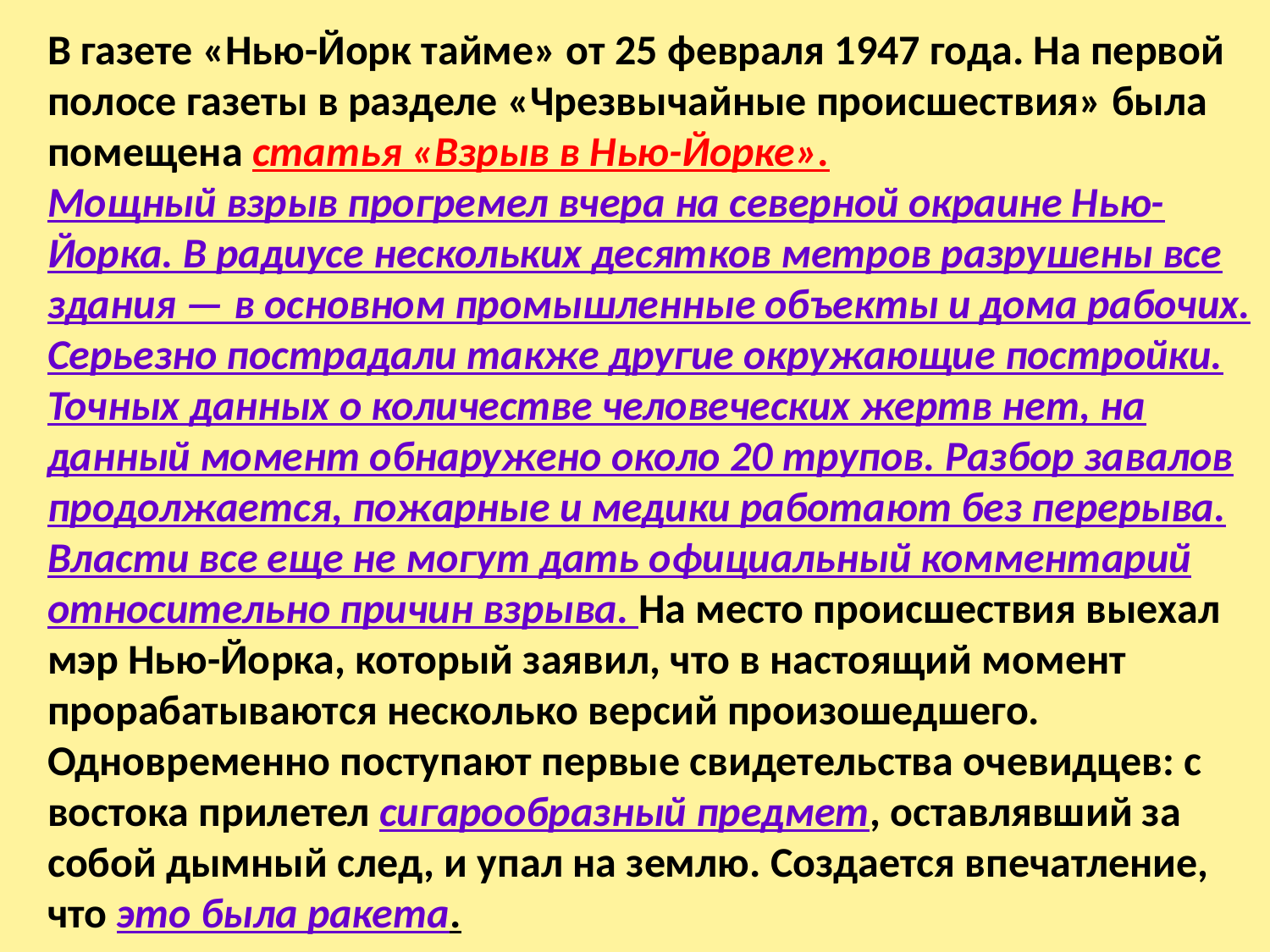

В газете «Нью-Йорк тайме» от 25 февраля 1947 года. На первой полосе газеты в разделе «Чрезвычайные происшествия» была помещена статья «Взрыв в Нью-Йорке».
Мощный взрыв прогремел вчера на северной окраине Нью-Йорка. В радиусе нескольких десятков метров разрушены все здания — в основном промышленные объекты и дома рабочих. Серьезно пострадали также другие окружающие постройки. Точных данных о количестве человеческих жертв нет, на данный момент обнаружено около 20 трупов. Разбор завалов продолжается, пожарные и медики работают без перерыва.
Власти все еще не могут дать официальный комментарий относительно причин взрыва. На место происшествия выехал мэр Нью-Йорка, который заявил, что в настоящий момент прорабатываются несколько версий произошедшего. Одновременно поступают первые свидетельства очевидцев: с востока прилетел сигарообразный предмет, оставлявший за собой дымный след, и упал на землю. Создается впечатление, что это была ракета.